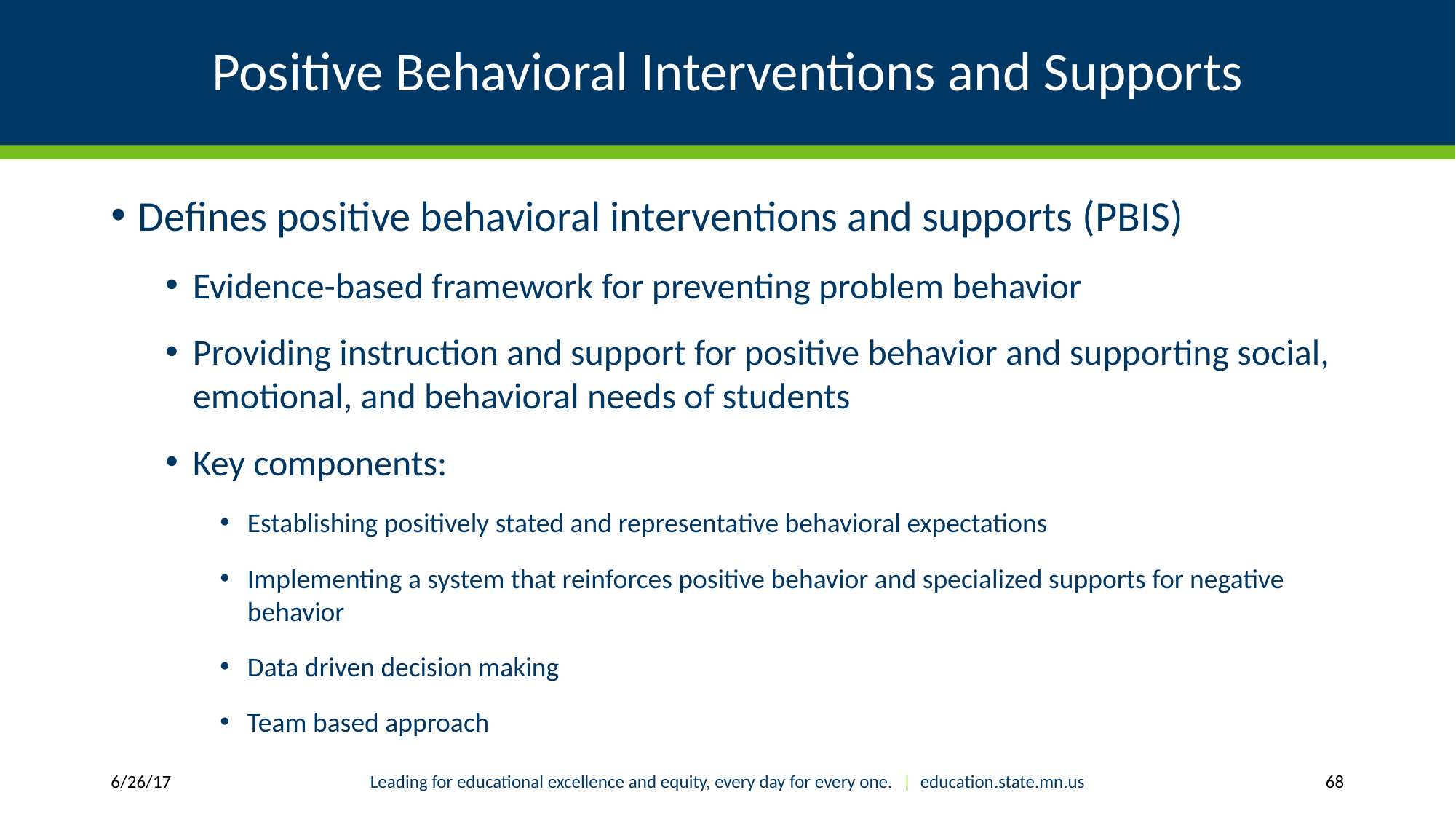

# Positive Behavioral Interventions and Supports
Defines positive behavioral interventions and supports (PBIS)
Evidence-based framework for preventing problem behavior
Providing instruction and support for positive behavior and supporting social, emotional, and behavioral needs of students
Key components:
Establishing positively stated and representative behavioral expectations
Implementing a system that reinforces positive behavior and specialized supports for negative behavior
Data driven decision making
Team based approach

6/26/17
Leading for educational excellence and equity, every day for every one. | education.state.mn.us
68